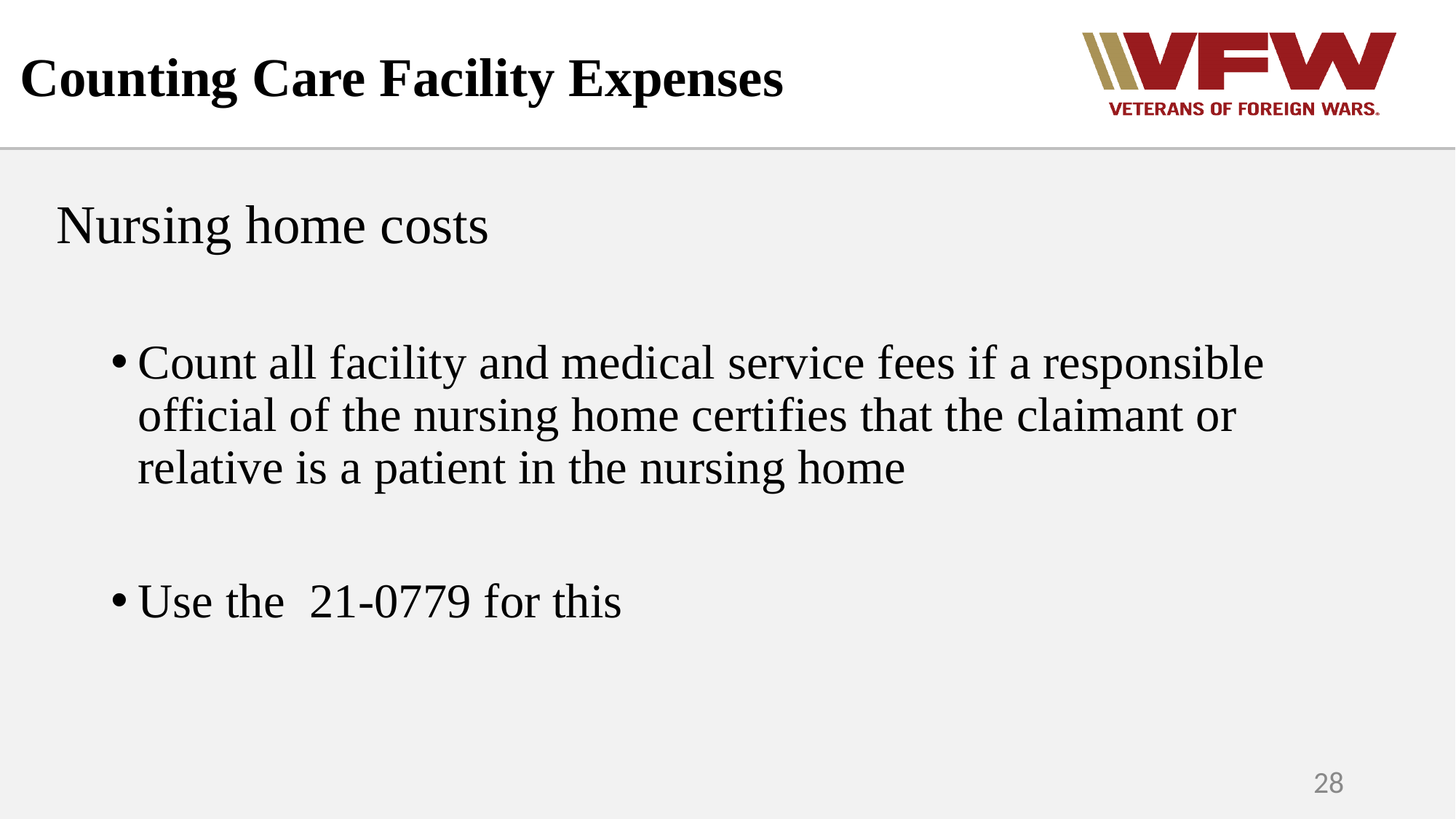

Counting Care Facility Expenses
Nursing home costs

Count all facility and medical service fees if a responsible official of the nursing home certifies that the claimant or relative is a patient in the nursing home

Use the  21-0779 for this

28